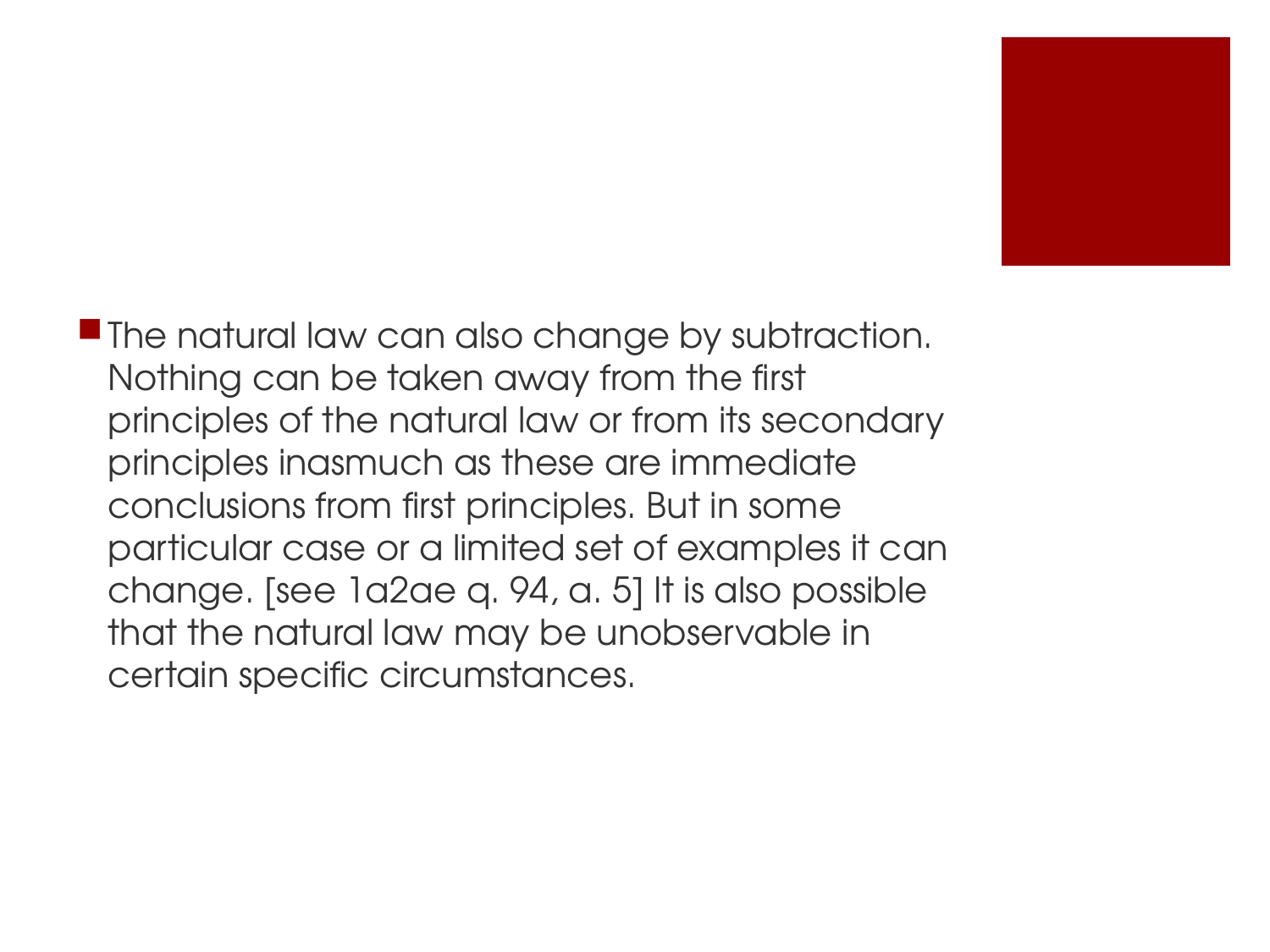

#
The natural law can also change by subtraction. Nothing can be taken away from the first principles of the natural law or from its secondary principles inasmuch as these are immediate conclusions from first principles. But in some particular case or a limited set of examples it can change. [see 1a2ae q. 94, a. 5] It is also possible that the natural law may be unobservable in certain specific circumstances.